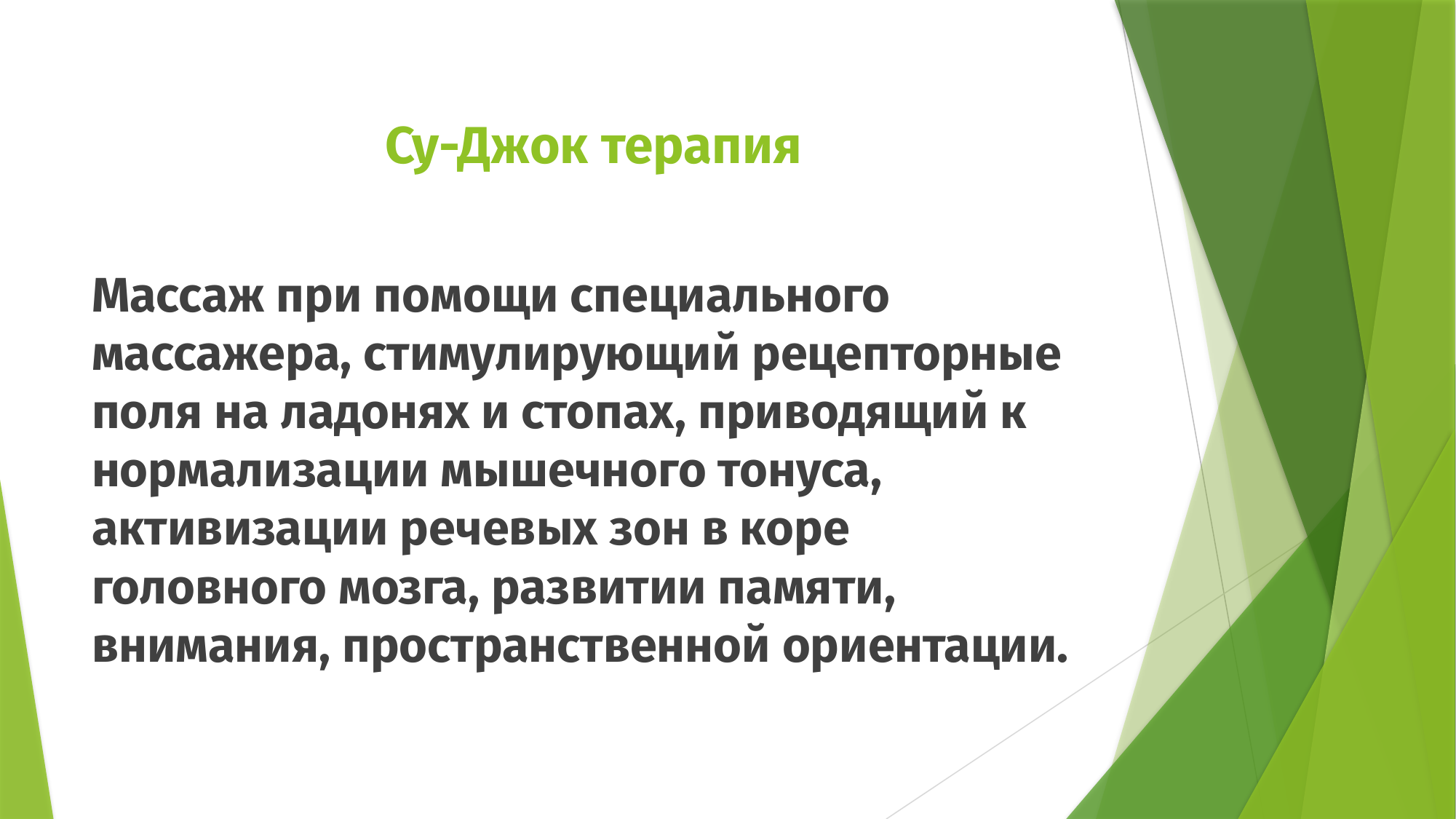

# Су-Джок терапия
Массаж при помощи специального массажера, стимулирующий рецепторные поля на ладонях и стопах, приводящий к нормализации мышечного тонуса, активизации речевых зон в коре головного мозга, развитии памяти, внимания, пространственной ориентации.